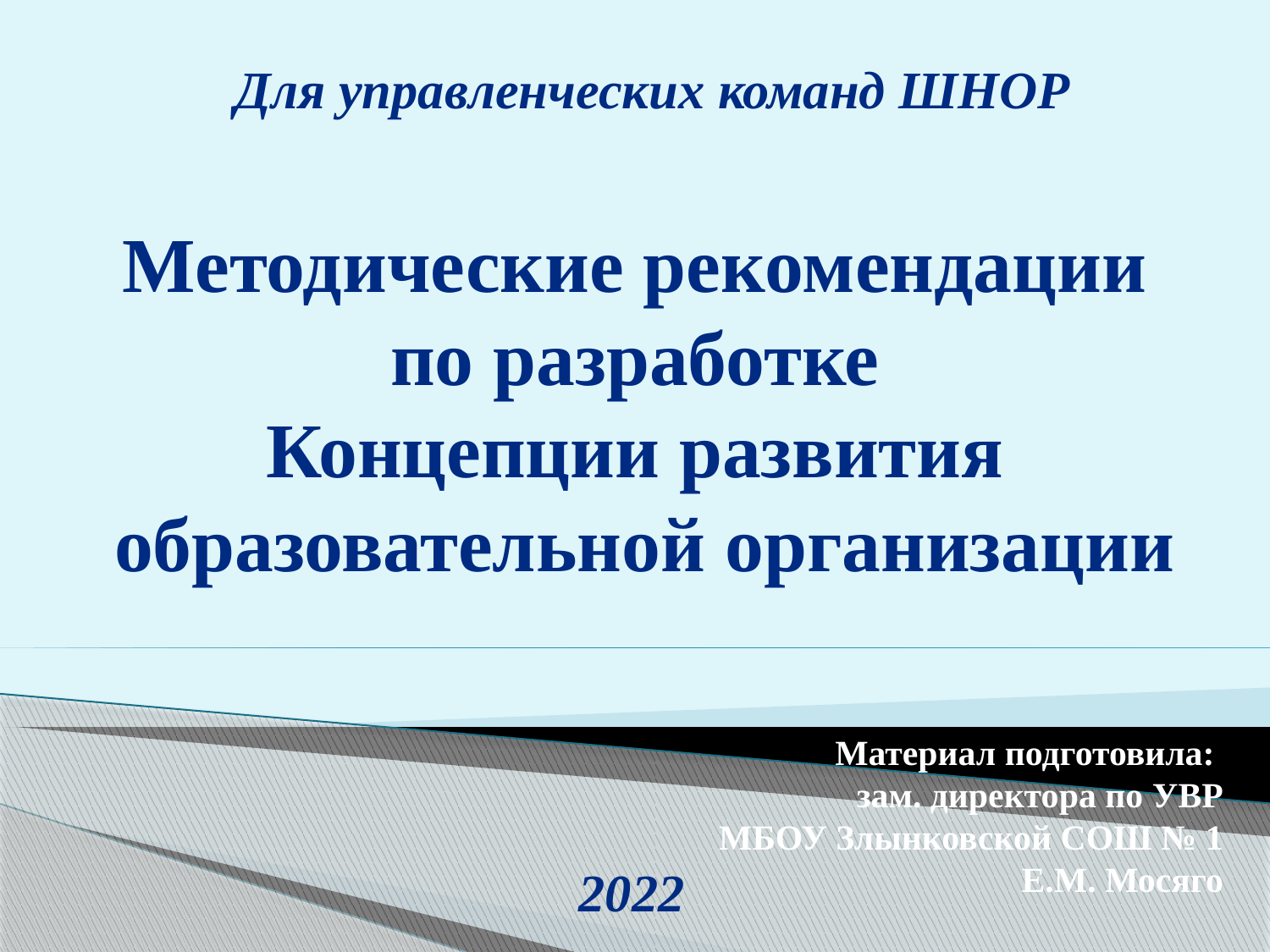

Для управленческих команд ШНОР
Методические рекомендации
по разработке
Концепции развития
образовательной организации
     Материал подготовила:
 зам. директора по УВР
МБОУ Злынковской СОШ № 1
Е.М. Мосяго
2022